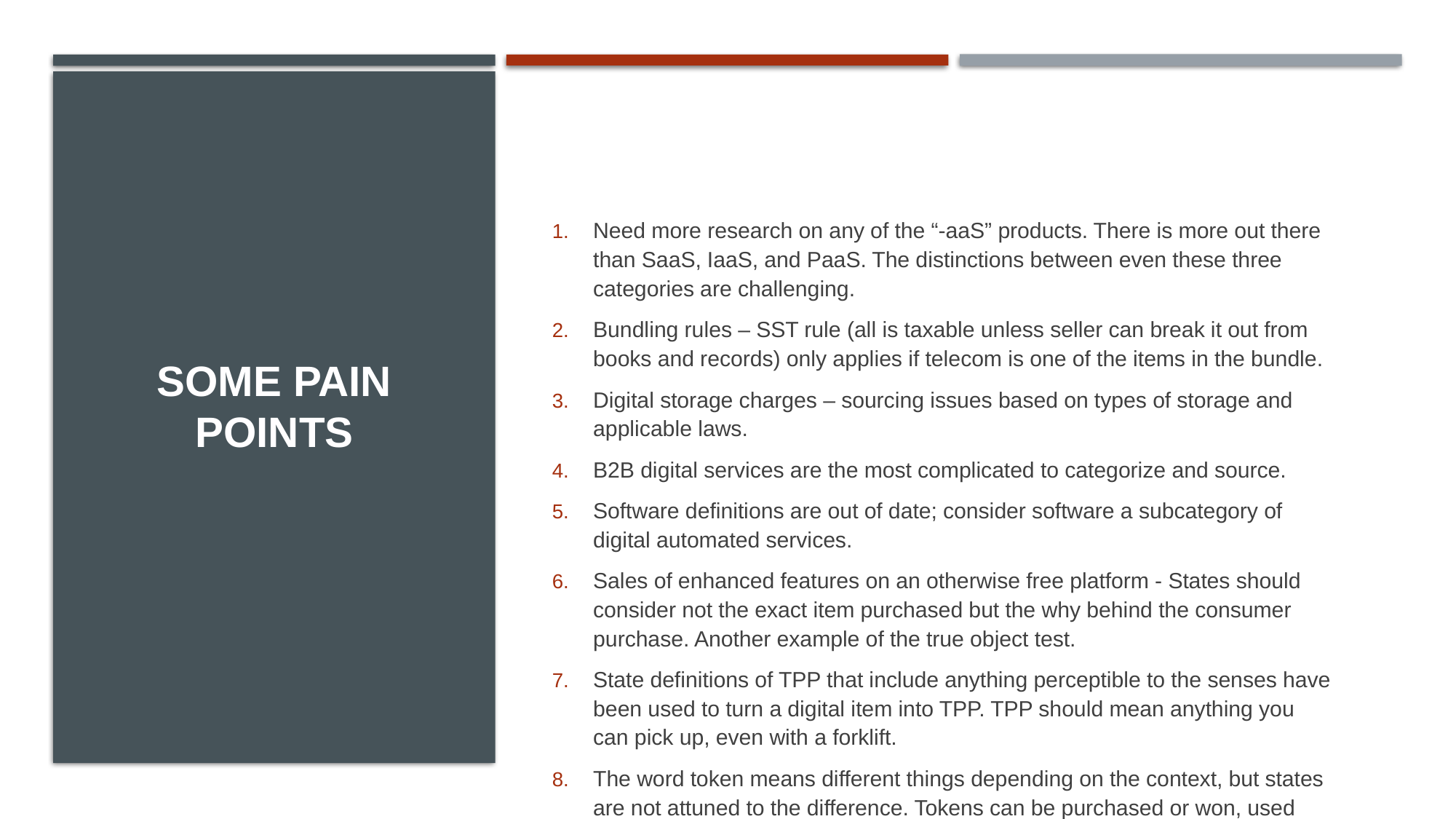

# Some Pain Points

Need more research on any of the “-aaS” products. There is more out there than SaaS, IaaS, and PaaS. The distinctions between even these three categories are challenging.
Bundling rules – SST rule (all is taxable unless seller can break it out from books and records) only applies if telecom is one of the items in the bundle.
Digital storage charges – sourcing issues based on types of storage and applicable laws.
B2B digital services are the most complicated to categorize and source.
Software definitions are out of date; consider software a subcategory of digital automated services.
Sales of enhanced features on an otherwise free platform - States should consider not the exact item purchased but the why behind the consumer purchase. Another example of the true object test.
State definitions of TPP that include anything perceptible to the senses have been used to turn a digital item into TPP. TPP should mean anything you can pick up, even with a forklift.
The word token means different things depending on the context, but states are not attuned to the difference. Tokens can be purchased or won, used within a virtual universe or exchanged for items outside that universe.